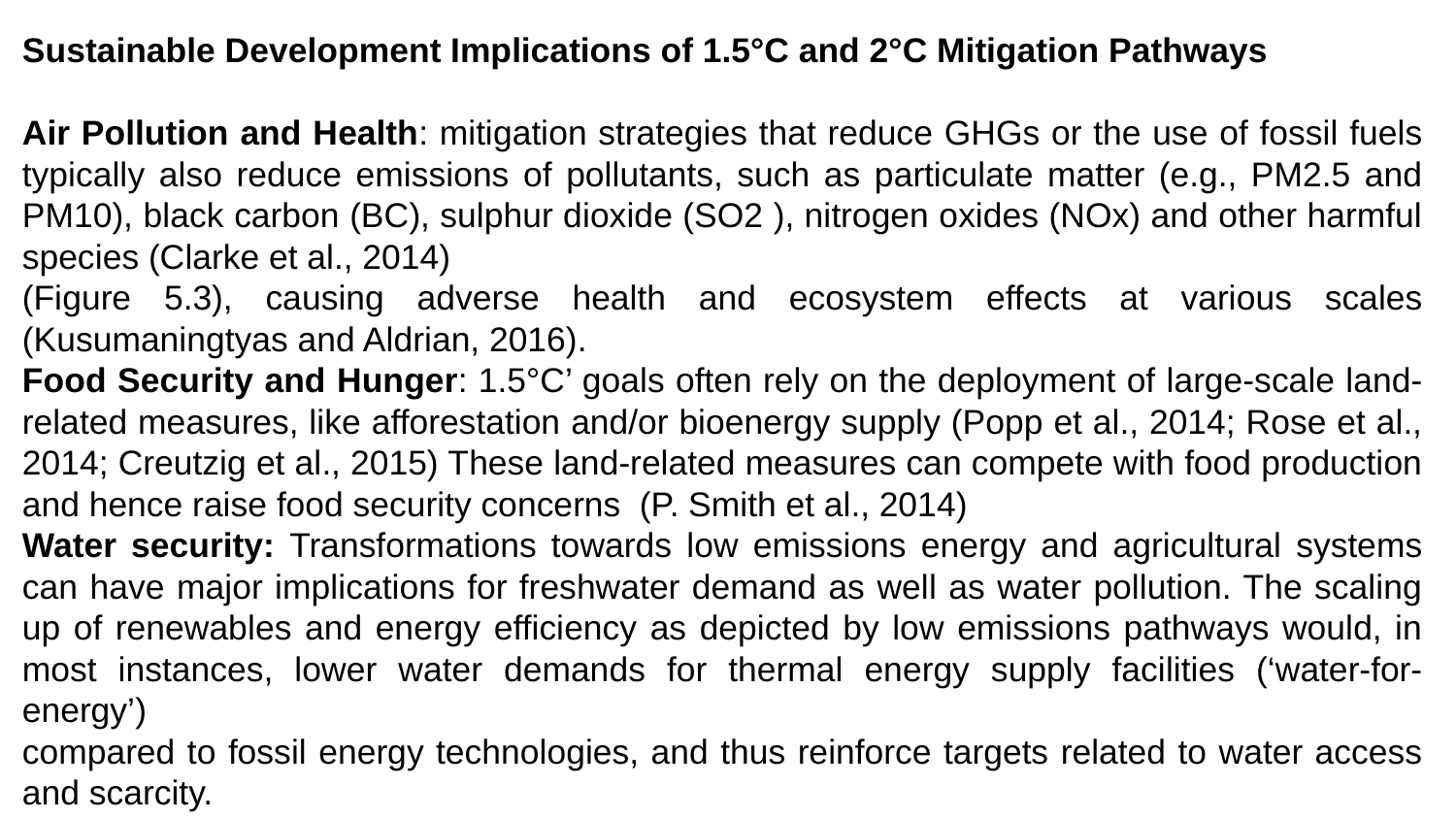

Sustainable Development Implications of 1.5°C and 2°C Mitigation Pathways

Air Pollution and Health: mitigation strategies that reduce GHGs or the use of fossil fuels typically also reduce emissions of pollutants, such as particulate matter (e.g., PM2.5 and PM10), black carbon (BC), sulphur dioxide (SO2 ), nitrogen oxides (NOx) and other harmful species (Clarke et al., 2014)
(Figure 5.3), causing adverse health and ecosystem effects at various scales (Kusumaningtyas and Aldrian, 2016).
Food Security and Hunger: 1.5°C’ goals often rely on the deployment of large-scale land-related measures, like afforestation and/or bioenergy supply (Popp et al., 2014; Rose et al., 2014; Creutzig et al., 2015) These land-related measures can compete with food production and hence raise food security concerns  (P. Smith et al., 2014)
Water security: Transformations towards low emissions energy and agricultural systems can have major implications for freshwater demand as well as water pollution. The scaling up of renewables and energy efficiency as depicted by low emissions pathways would, in most instances, lower water demands for thermal energy supply facilities (‘water-for-energy’)
compared to fossil energy technologies, and thus reinforce targets related to water access and scarcity.